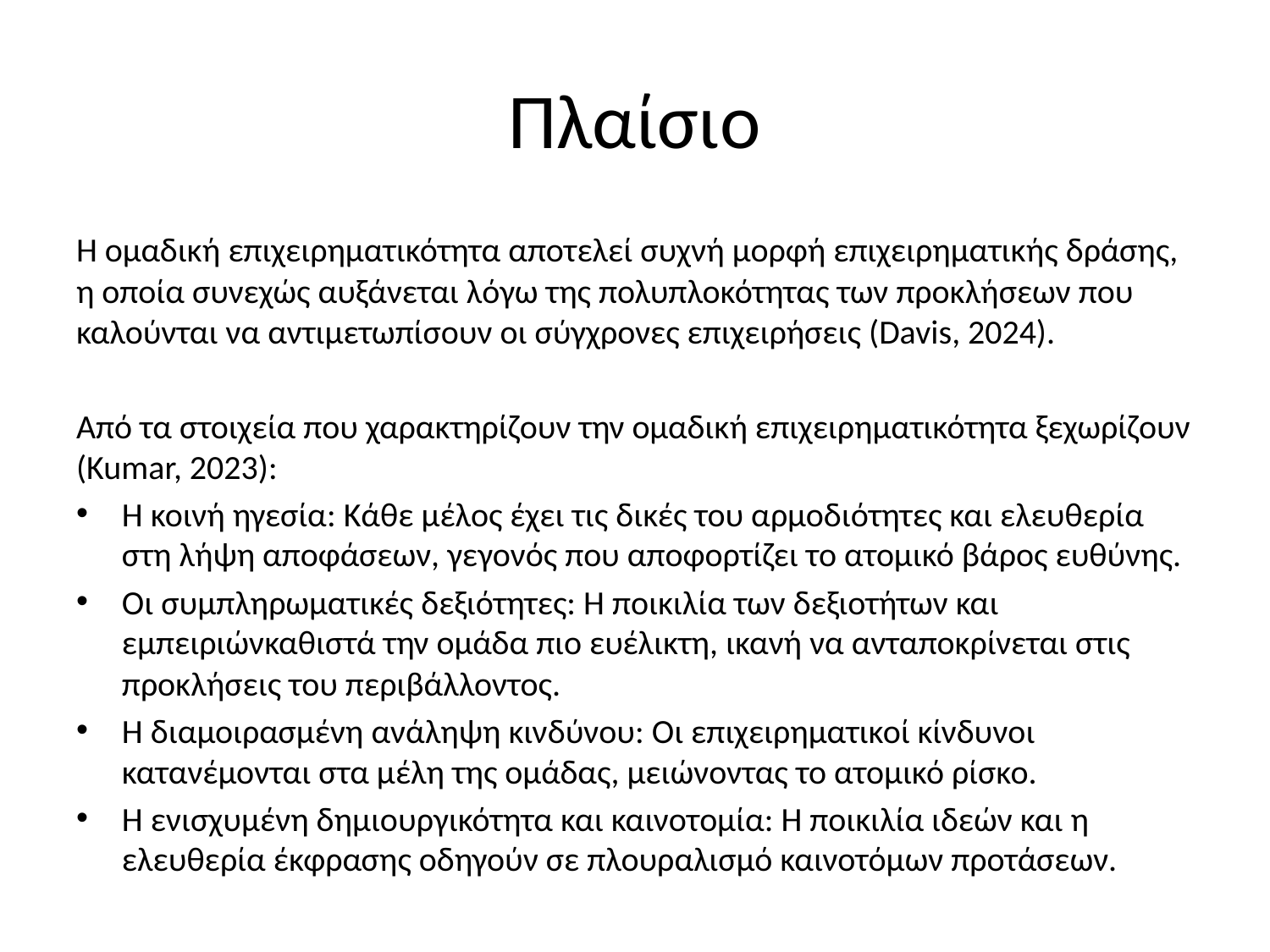

# Πλαίσιο
Η ομαδική επιχειρηματικότητα αποτελεί συχνή μορφή επιχειρηματικής δράσης, η οποία συνεχώς αυξάνεται λόγω της πολυπλοκότητας των προκλήσεων που καλούνται να αντιμετωπίσουν οι σύγχρονες επιχειρήσεις (Davis, 2024).

Από τα στοιχεία που χαρακτηρίζουν την ομαδική επιχειρηματικότητα ξεχωρίζουν (Kumar, 2023):
Η κοινή ηγεσία: Κάθε μέλος έχει τις δικές του αρμοδιότητες και ελευθερία στη λήψη αποφάσεων, γεγονός που αποφορτίζει το ατομικό βάρος ευθύνης.
Οι συμπληρωματικές δεξιότητες: Η ποικιλία των δεξιοτήτων και εμπειριώνκαθιστά την ομάδα πιο ευέλικτη, ικανή να ανταποκρίνεται στις προκλήσεις του περιβάλλοντος.
Η διαμοιρασμένη ανάληψη κινδύνου: Οι επιχειρηματικοί κίνδυνοι κατανέμονται στα μέλη της ομάδας, μειώνοντας το ατομικό ρίσκο.
Η ενισχυμένη δημιουργικότητα και καινοτομία: Η ποικιλία ιδεών και η ελευθερία έκφρασης οδηγούν σε πλουραλισμό καινοτόμων προτάσεων.